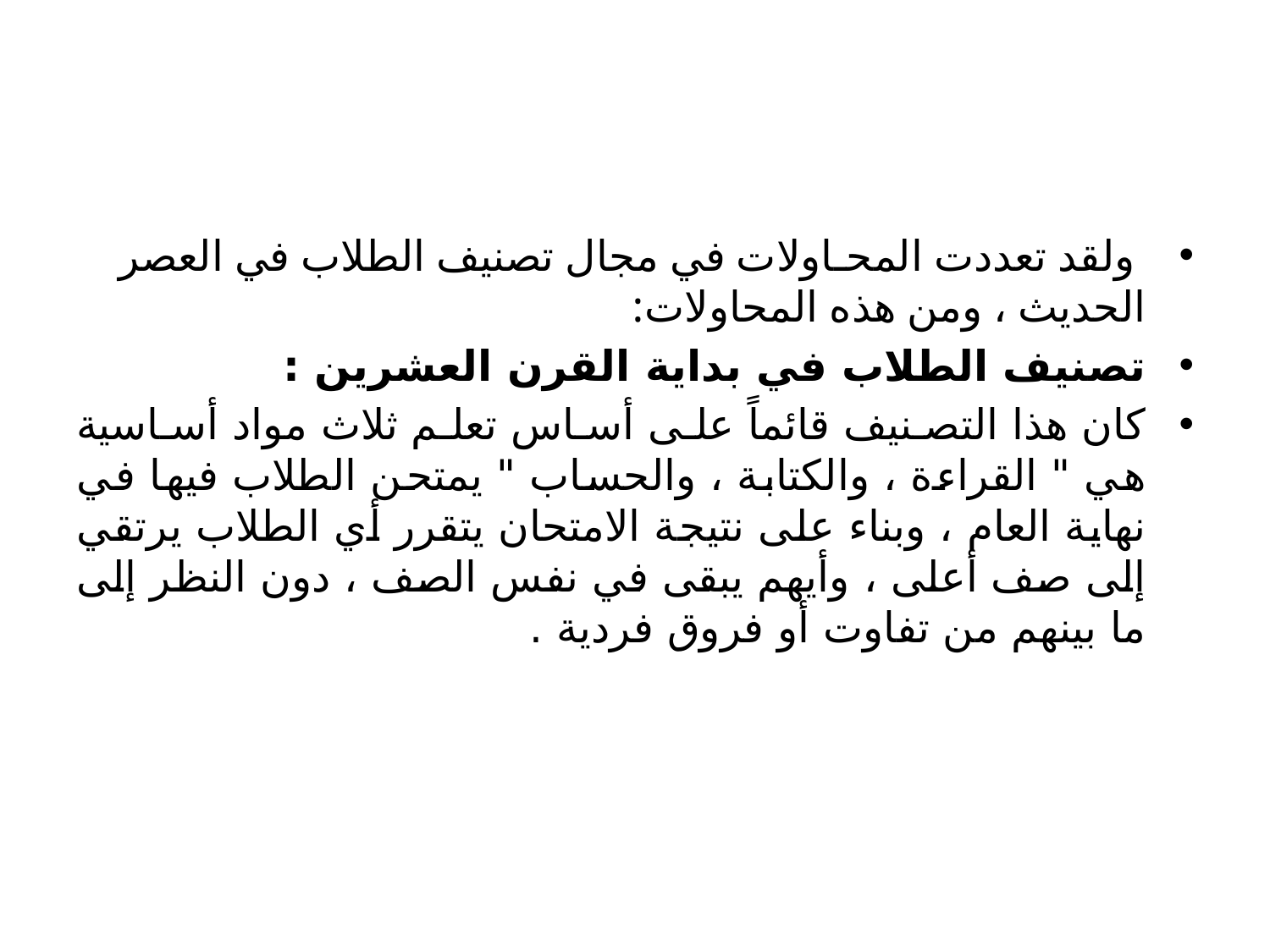

#
 ولقد تعددت المحـاولات في مجال تصنيف الطلاب في العصر الحديث ، ومن هذه المحاولات:
تصنيف الطلاب في بداية القرن العشرين :
كان هذا التصنيف قائماً على أساس تعلم ثلاث مواد أساسية هي " القراءة ، والكتابة ، والحساب " يمتحن الطلاب فيها في نهاية العام ، وبناء على نتيجة الامتحان يتقرر أي الطلاب يرتقي إلى صف أعلى ، وأيهم يبقى في نفس الصف ، دون النظر إلى ما بينهم من تفاوت أو فروق فردية .